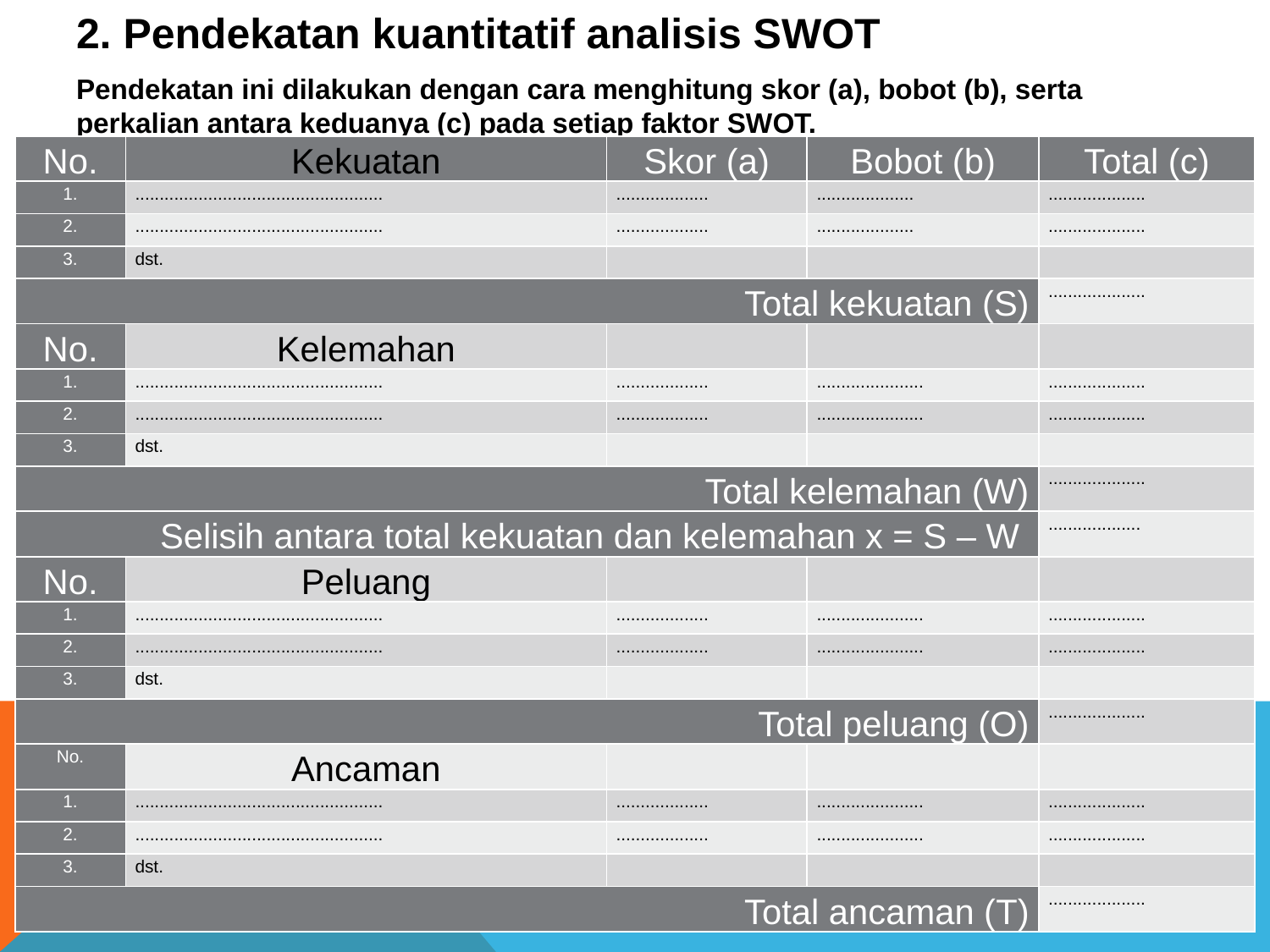

2. Pendekatan kuantitatif analisis SWOT
Pendekatan ini dilakukan dengan cara menghitung skor (a), bobot (b), serta perkalian antara keduanya (c) pada setiap faktor SWOT.

| No. | Kekuatan | Skor (a) | Bobot (b) | Total (c) |
| --- | --- | --- | --- | --- |
| 1. | ................................................... | ................... | .................... | .................... |
| 2. | ................................................... | ................... | .................... | .................... |
| 3. | dst. |  |  |  |
| Total kekuatan (S) |  |  |  | .................... |
| No. | Kelemahan |  |  |  |
| 1. | ................................................... | ................... | ...................... | .................... |
| 2. | ................................................... | ................... | ...................... | .................... |
| 3. | dst. |  |  |  |
| Total kelemahan (W) |  |  |  | .................... |
| Selisih antara total kekuatan dan kelemahan x = S – W |  |  |  | ................... |
| No. | Peluang |  |  |  |
| 1. | ................................................... | ................... | ...................... | .................... |
| 2. | ................................................... | ................... | ...................... | .................... |
| 3. | dst. |  |  |  |
| Total peluang (O) |  |  |  | .................... |
| No. | Ancaman |  |  |  |
| 1. | ................................................... | ................... | ...................... | .................... |
| 2. | ................................................... | ................... | ...................... | .................... |
| 3. | dst. |  |  |  |
| Total ancaman (T) |  |  |  | .................... |